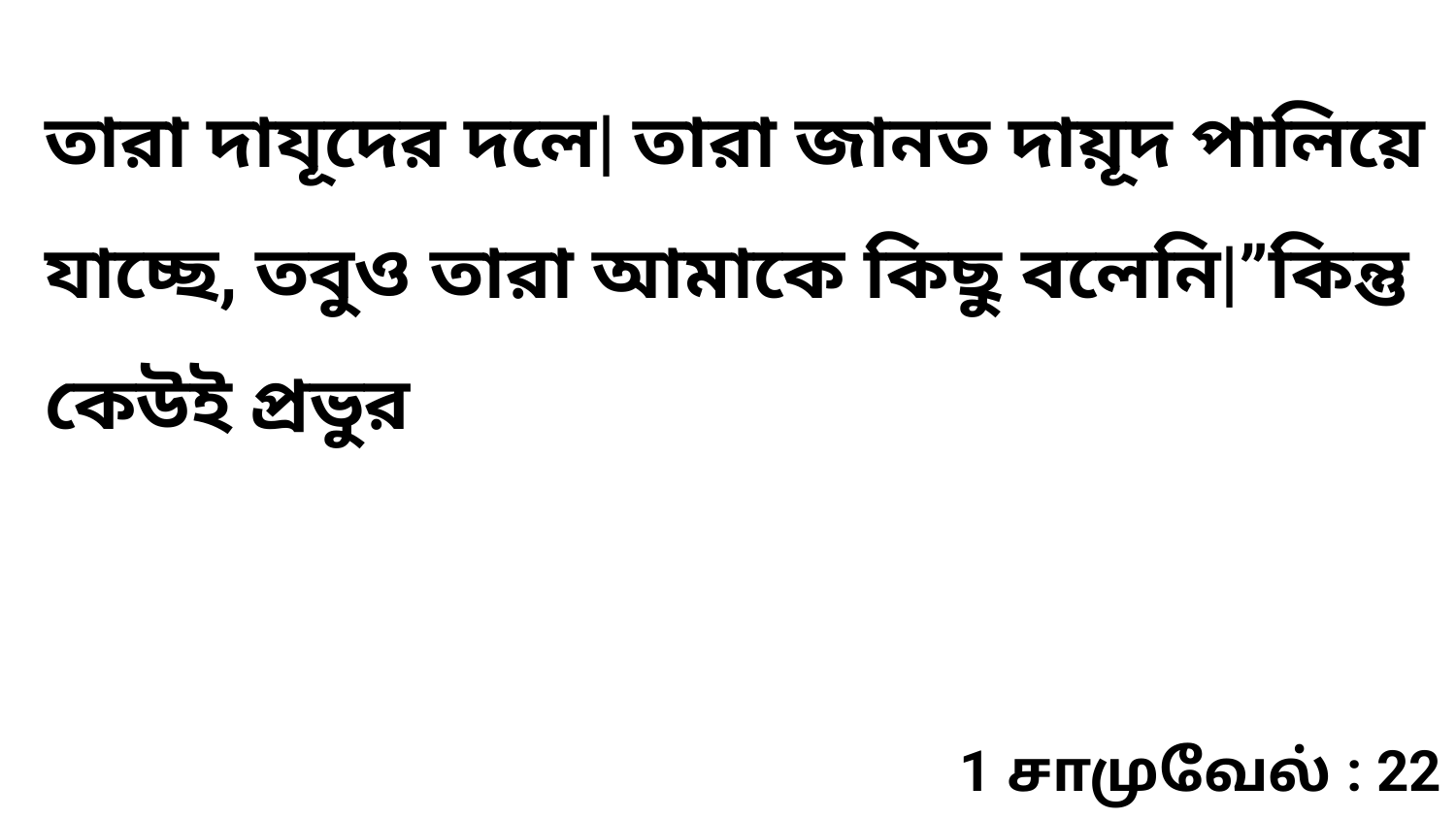

তারা দাযূদের দলে| তারা জানত দায়ূদ পালিয়ে যাচ্ছে, তবুও তারা আমাকে কিছু বলেনি|”কিন্তু কেউই প্রভুর
1 சாமுவேல் : 22